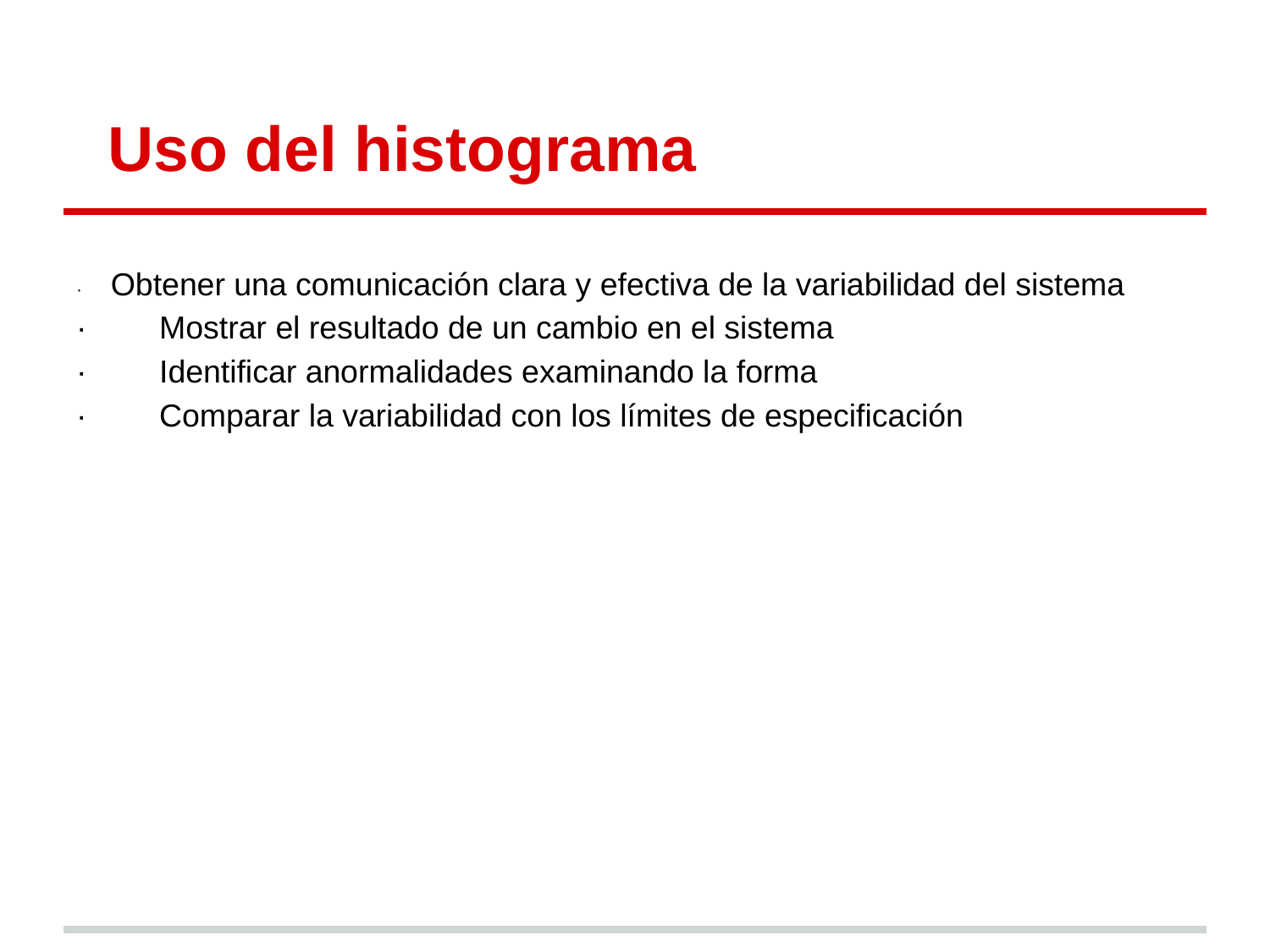

# Uso del histograma

·         Obtener una comunicación clara y efectiva de la variabilidad del sistema
·         Mostrar el resultado de un cambio en el sistema
·         Identificar anormalidades examinando la forma
·         Comparar la variabilidad con los límites de especificación